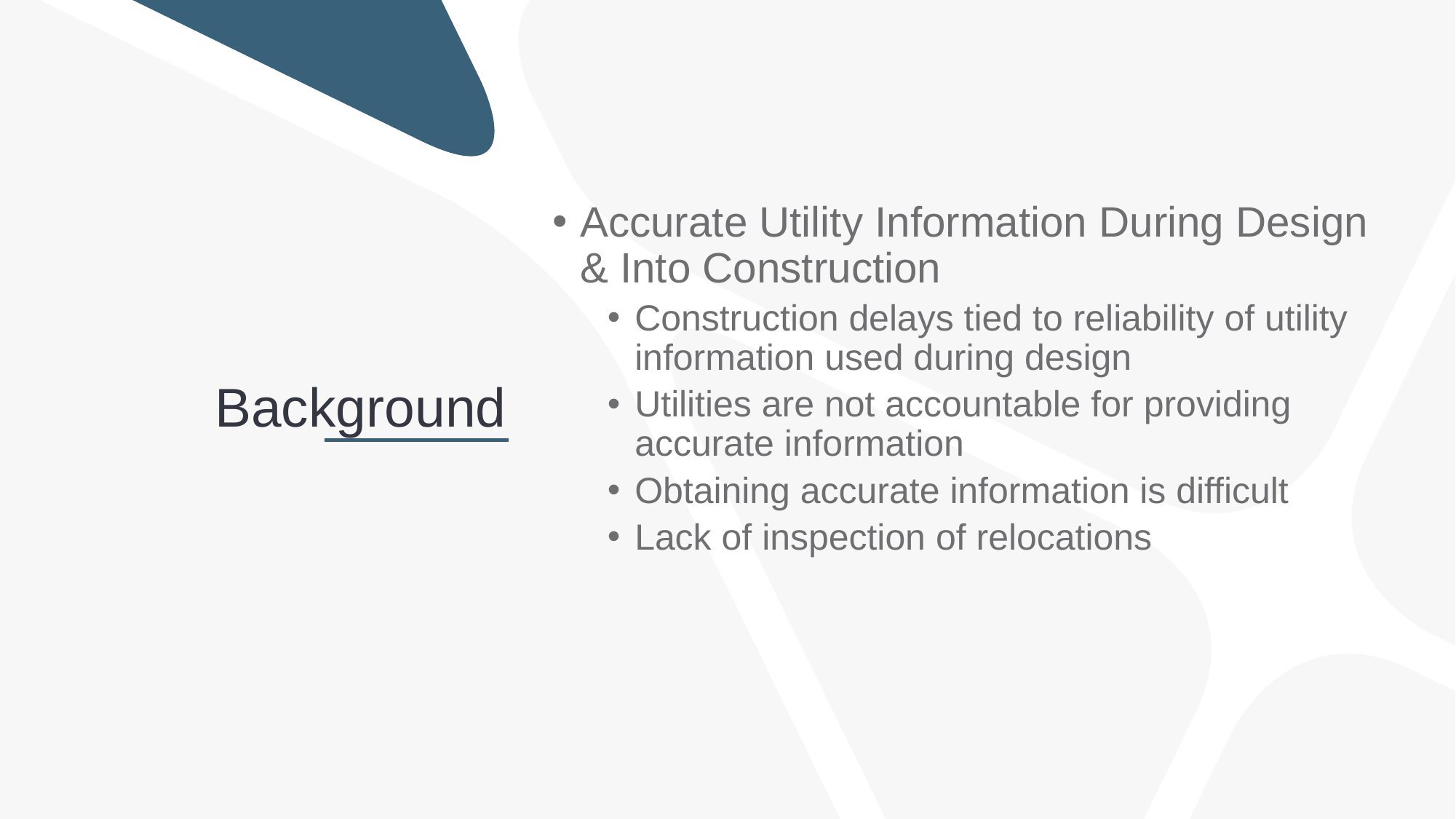

Background

Accurate Utility Information During Design & Into Construction
Construction delays tied to reliability of utility information used during design
Utilities are not accountable for providing accurate information
Obtaining accurate information is difficult
Lack of inspection of relocations